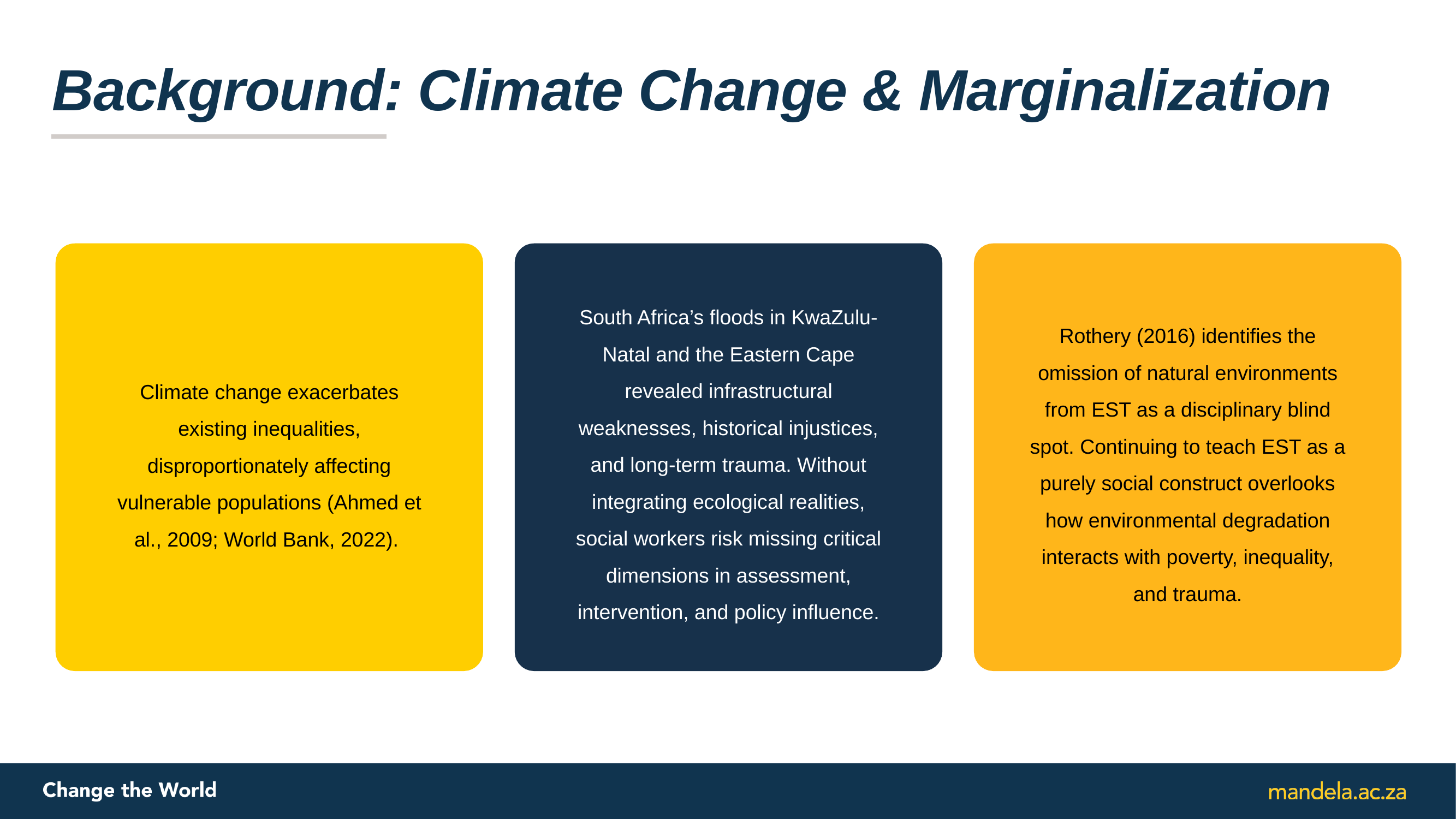

# Background: Climate Change & Marginalization

South Africa’s floods in KwaZulu-Natal and the Eastern Cape revealed infrastructural weaknesses, historical injustices, and long-term trauma. Without integrating ecological realities, social workers risk missing critical dimensions in assessment, intervention, and policy influence.
Rothery (2016) identifies the omission of natural environments from EST as a disciplinary blind spot. Continuing to teach EST as a purely social construct overlooks how environmental degradation interacts with poverty, inequality, and trauma.
Climate change exacerbates existing inequalities, disproportionately affecting vulnerable populations (Ahmed et al., 2009; World Bank, 2022).